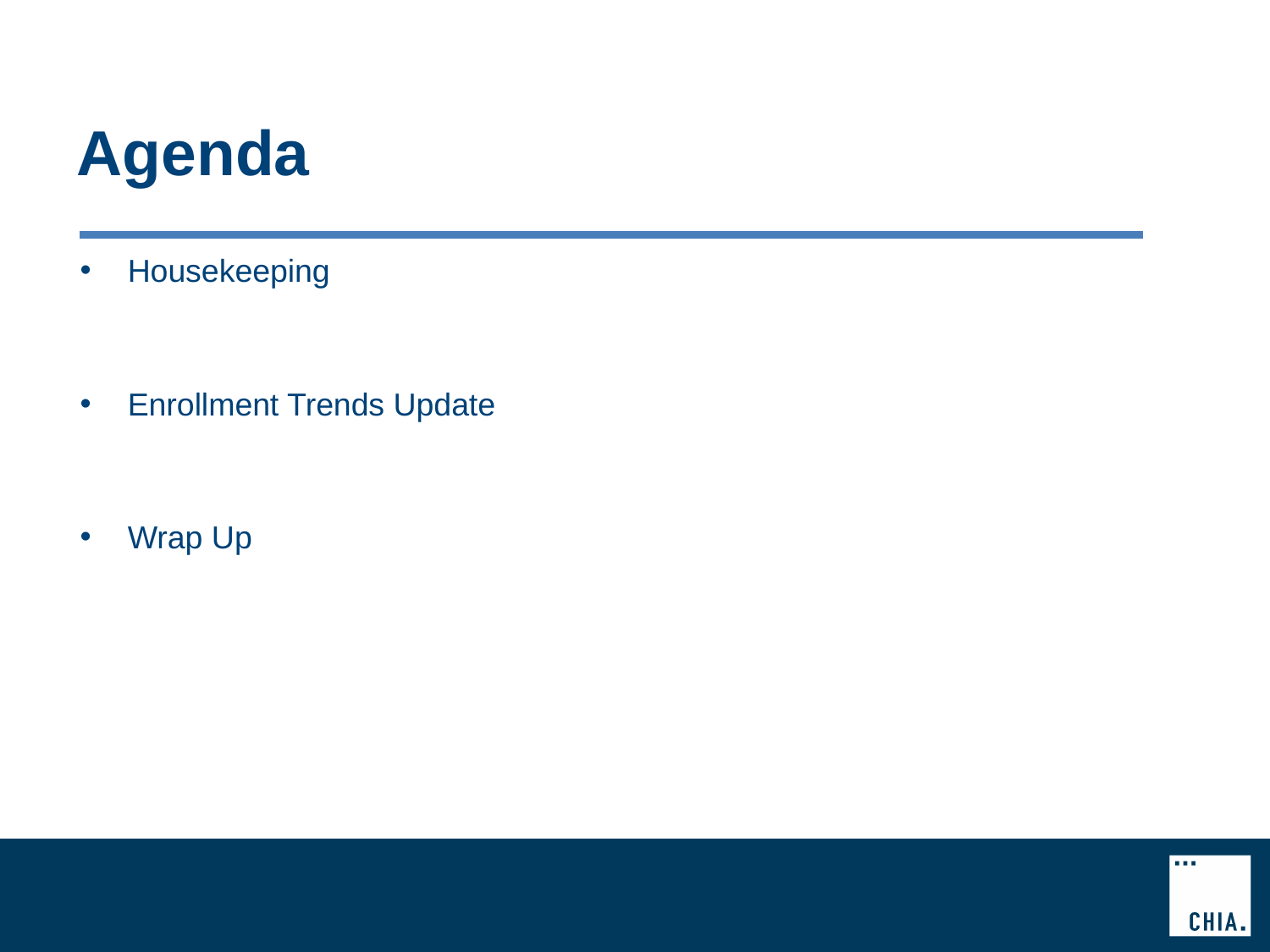

# Agenda
Housekeeping

Enrollment Trends Update

Wrap Up